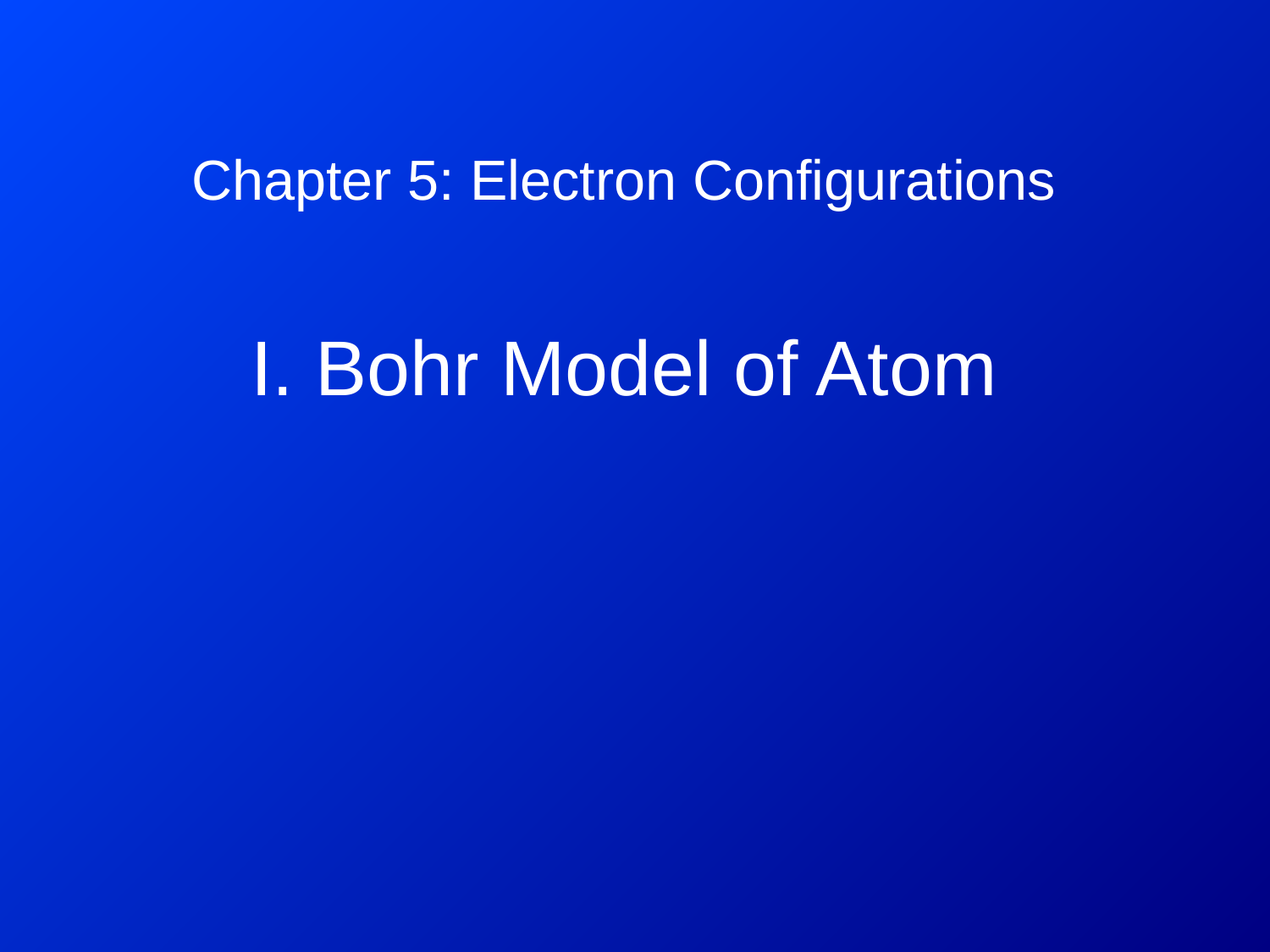

Chapter 5: Electron Configurations
# I. Bohr Model of Atom